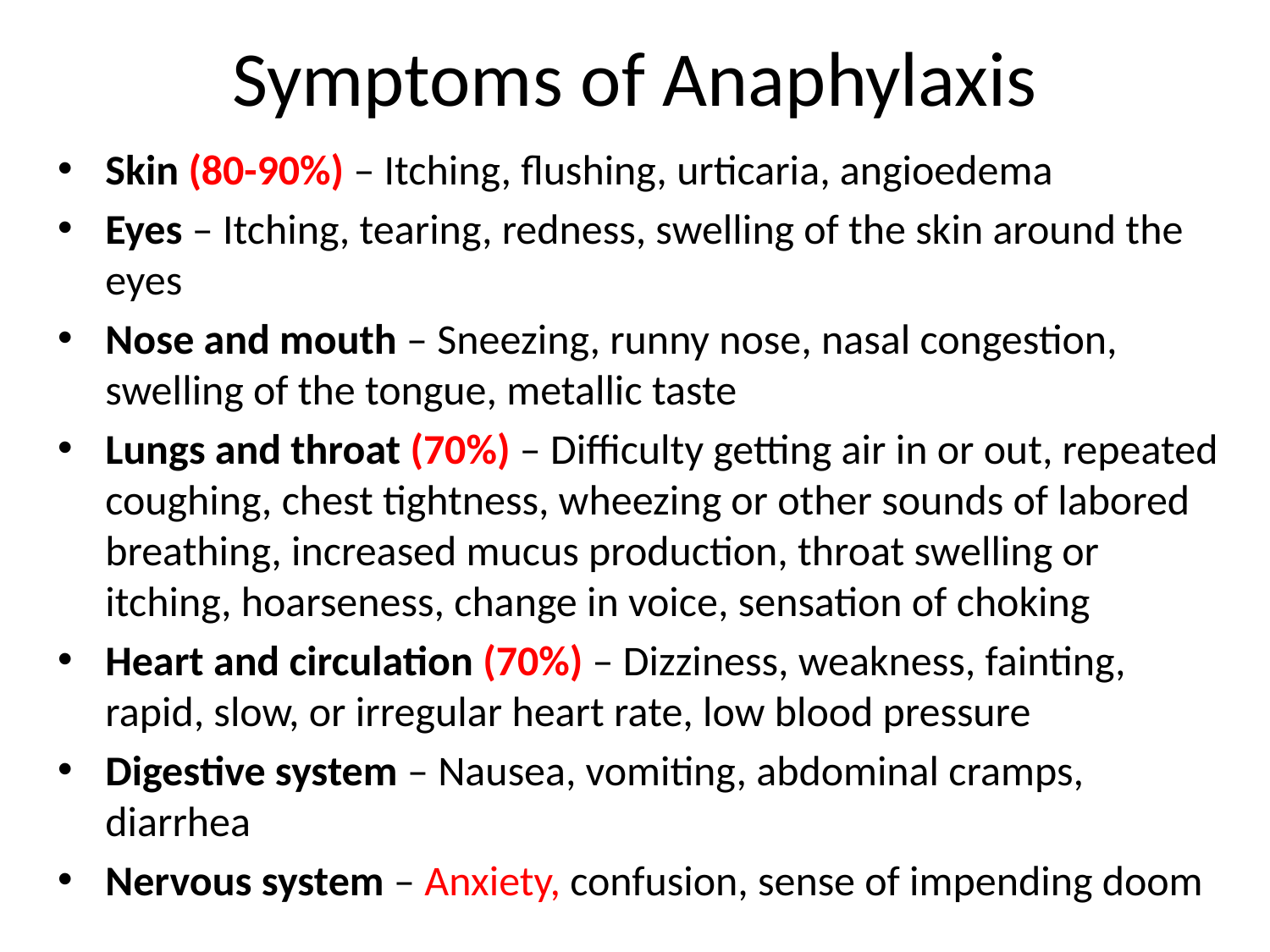

# Symptoms of Anaphylaxis
Skin (80-90%) – Itching, flushing, urticaria, angioedema
Eyes – Itching, tearing, redness, swelling of the skin around the eyes
Nose and mouth – Sneezing, runny nose, nasal congestion, swelling of the tongue, metallic taste
Lungs and throat (70%) – Difficulty getting air in or out, repeated coughing, chest tightness, wheezing or other sounds of labored breathing, increased mucus production, throat swelling or itching, hoarseness, change in voice, sensation of choking
Heart and circulation (70%) – Dizziness, weakness, fainting, rapid, slow, or irregular heart rate, low blood pressure
Digestive system – Nausea, vomiting, abdominal cramps, diarrhea
Nervous system – Anxiety, confusion, sense of impending doom